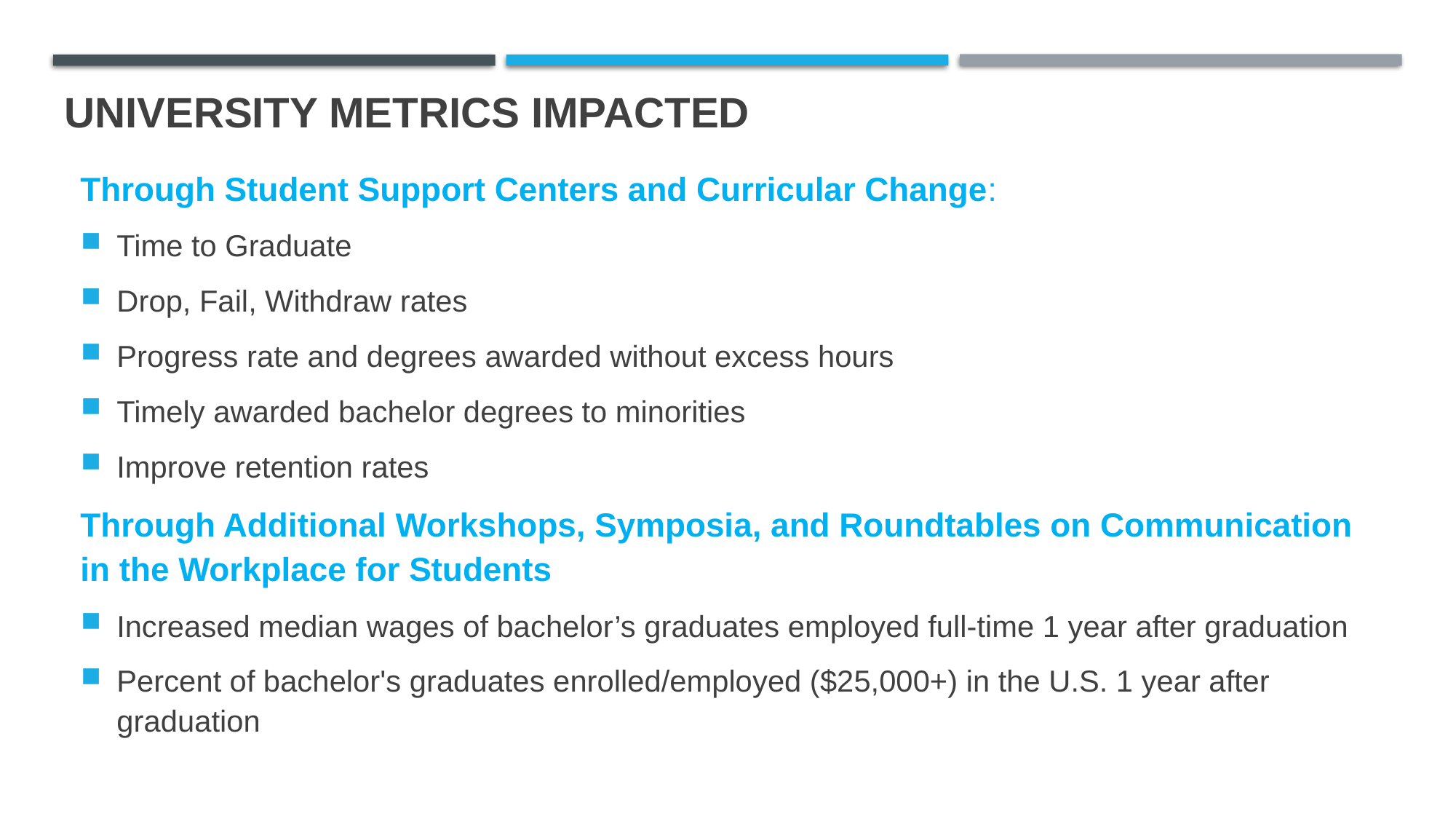

# University metrics impacted
Through Student Support Centers and Curricular Change:
Time to Graduate
Drop, Fail, Withdraw rates
Progress rate and degrees awarded without excess hours
Timely awarded bachelor degrees to minorities
Improve retention rates
Through Additional Workshops, Symposia, and Roundtables on Communication in the Workplace for Students
Increased median wages of bachelor’s graduates employed full-time 1 year after graduation
Percent of bachelor's graduates enrolled/employed ($25,000+) in the U.S. 1 year after graduation